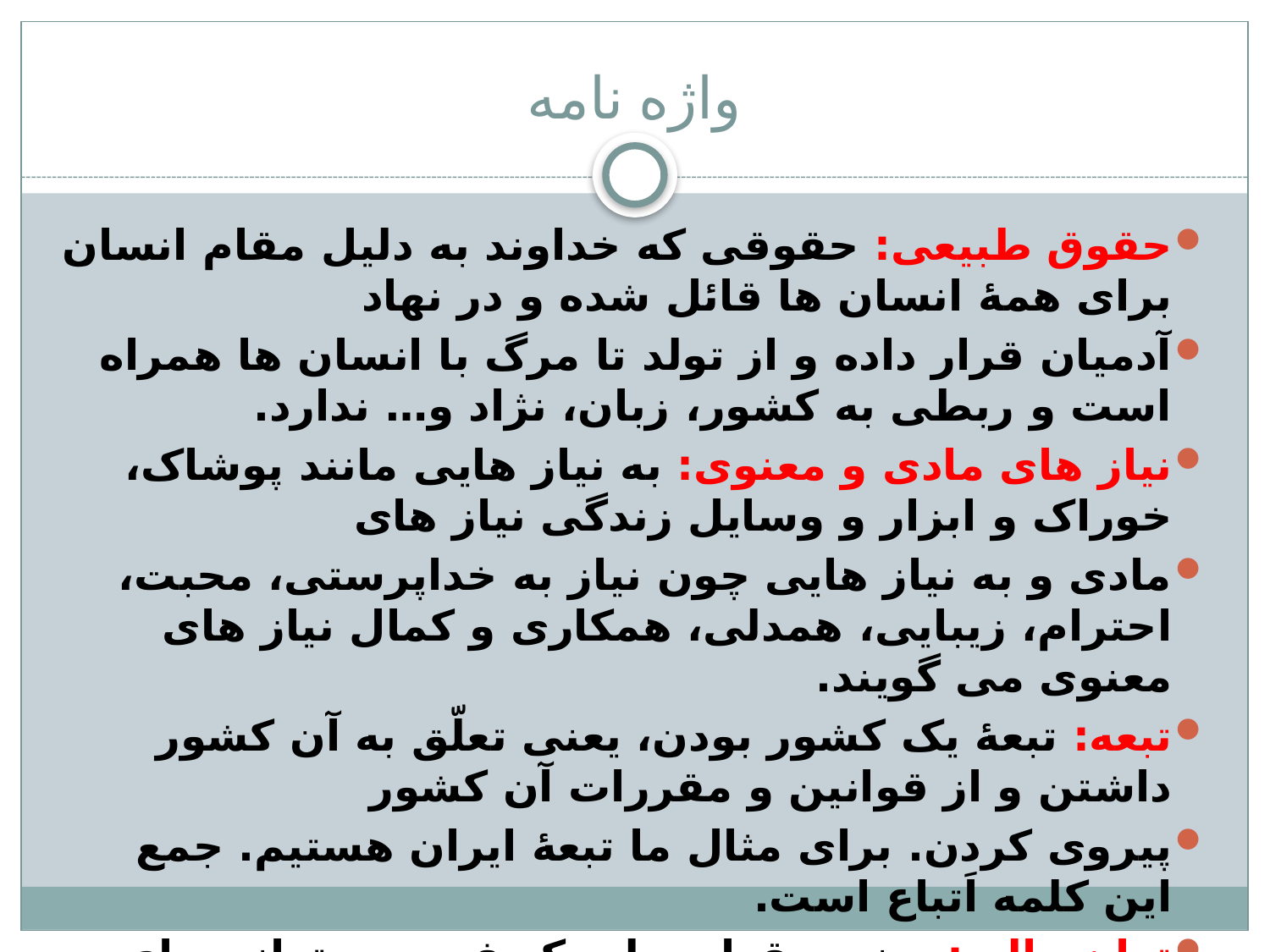

# واژه نامه
حقوق طبیعی: حقوقی که خداوند به دلیل مقام انسان برای همهٔ انسان ها قائل شده و در نهاد
آدمیان قرار داده و از تولد تا مرگ با انسان ها همراه است و ربطی به کشور، زبان، نژاد و… ندارد.
نیاز های مادی و معنوی: به نیاز هایی مانند پوشاک، خوراک و ابزار و وسایل زندگی نیاز های
مادی و به نیاز هایی چون نیاز به خداپرستی، محبت، احترام، زیبایی، همدلی، همکاری و کمال نیاز های معنوی می گویند.
تبعه: تبعهٔ یک کشور بودن، یعنی تعلّق به آن کشور داشتن و از قوانین و مقررات آن کشور
پیروی کردن. برای مثال ما تبعهٔ ایران هستیم. جمع این کلمه اَتباع است.
توان مالی: یعنی مقدار پولی که فرد می تواند برای خریدن وسایل مورد نیاز خود بپردازد،
بودجه.
تبعیض: رفتار نابرابر با افرادی که حقوق یکسان دارند.